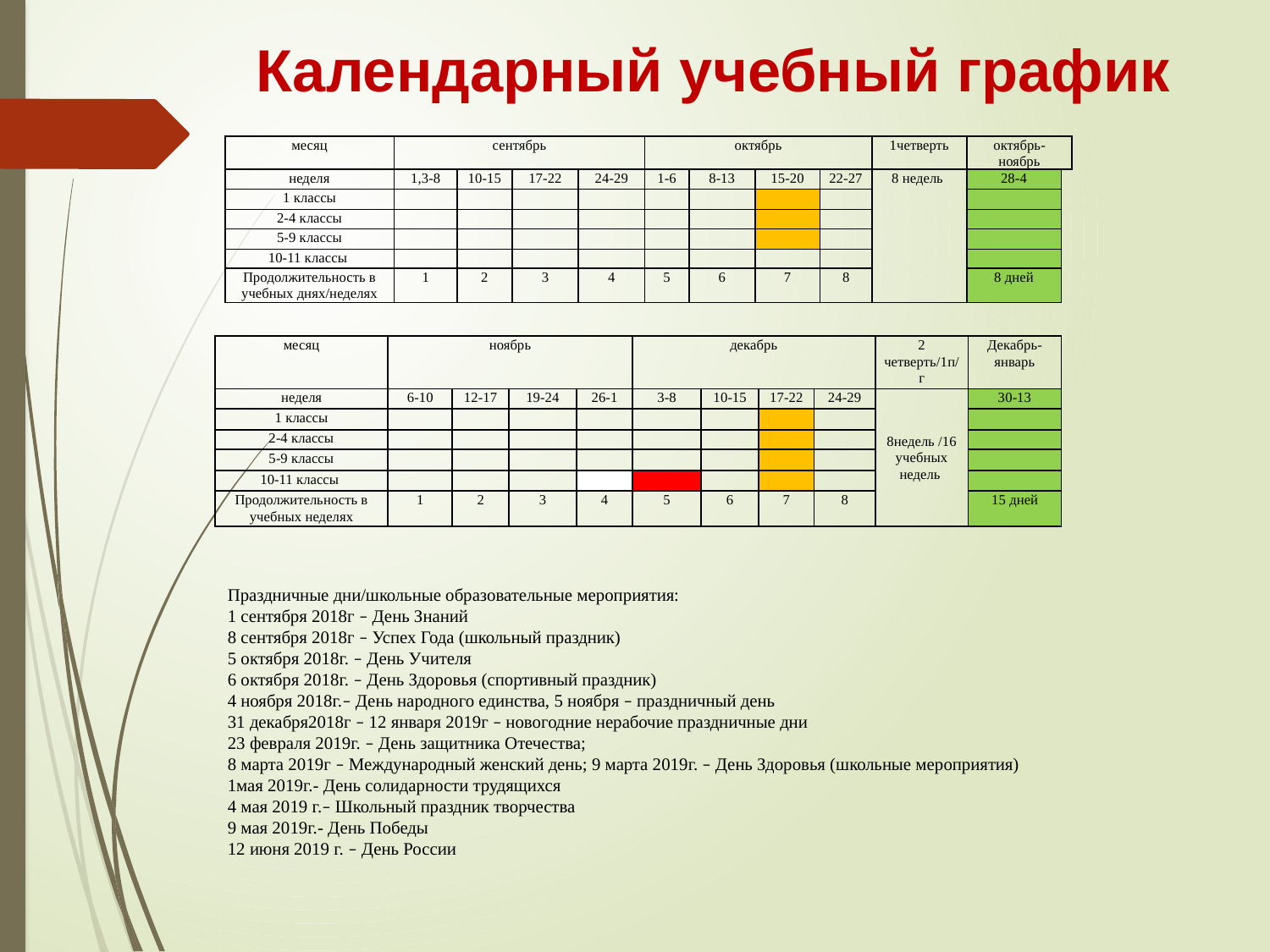

# Календарный учебный график
| месяц | сентябрь |  |  |  | октябрь |  |  |  | 1четверть | октябрь-ноябрь |  |
| --- | --- | --- | --- | --- | --- | --- | --- | --- | --- | --- | --- |
| неделя | 1,3-8 | 10-15 | 17-22 | 24-29 | 1-6 | 8-13 | 15-20 | 22-27 | 8 недель | 28-4 |  |
| 1 классы |  |  |  |  |  |  |  |  |  |  |  |
| 2-4 классы |  |  |  |  |  |  |  |  |  |  |  |
| 5-9 классы |  |  |  |  |  |  |  |  |  |  |  |
| 10-11 классы |  |  |  |  |  |  |  |  |  |  |  |
| Продолжительность в учебных днях/неделях | 1 | 2 | 3 | 4 | 5 | 6 | 7 | 8 |  | 8 дней |  |
| месяц | ноябрь |  |  |  | декабрь |  |  |  | 2 четверть/1п/г | Декабрь-январь |
| --- | --- | --- | --- | --- | --- | --- | --- | --- | --- | --- |
| неделя | 6-10 | 12-17 | 19-24 | 26-1 | 3-8 | 10-15 | 17-22 | 24-29 | 8недель /16 учебных недель | 30-13 |
| 1 классы |  |  |  |  |  |  |  |  |  |  |
| 2-4 классы |  |  |  |  |  |  |  |  |  |  |
| 5-9 классы |  |  |  |  |  |  |  |  |  |  |
| 10-11 классы |  |  |  |  |  |  |  |  |  |  |
| Продолжительность в учебных неделях | 1 | 2 | 3 | 4 | 5 | 6 | 7 | 8 |  | 15 дней |
Праздничные дни/школьные образовательные мероприятия:
1 сентября 2018г – День Знаний
8 сентября 2018г – Успех Года (школьный праздник)
5 октября 2018г. – День Учителя
6 октября 2018г. – День Здоровья (спортивный праздник)
4 ноября 2018г.– День народного единства, 5 ноября – праздничный день
31 декабря2018г – 12 января 2019г – новогодние нерабочие праздничные дни
23 февраля 2019г. – День защитника Отечества;
8 марта 2019г – Международный женский день; 9 марта 2019г. – День Здоровья (школьные мероприятия)
1мая 2019г.- День солидарности трудящихся
4 мая 2019 г.– Школьный праздник творчества
9 мая 2019г.- День Победы
12 июня 2019 г. – День России